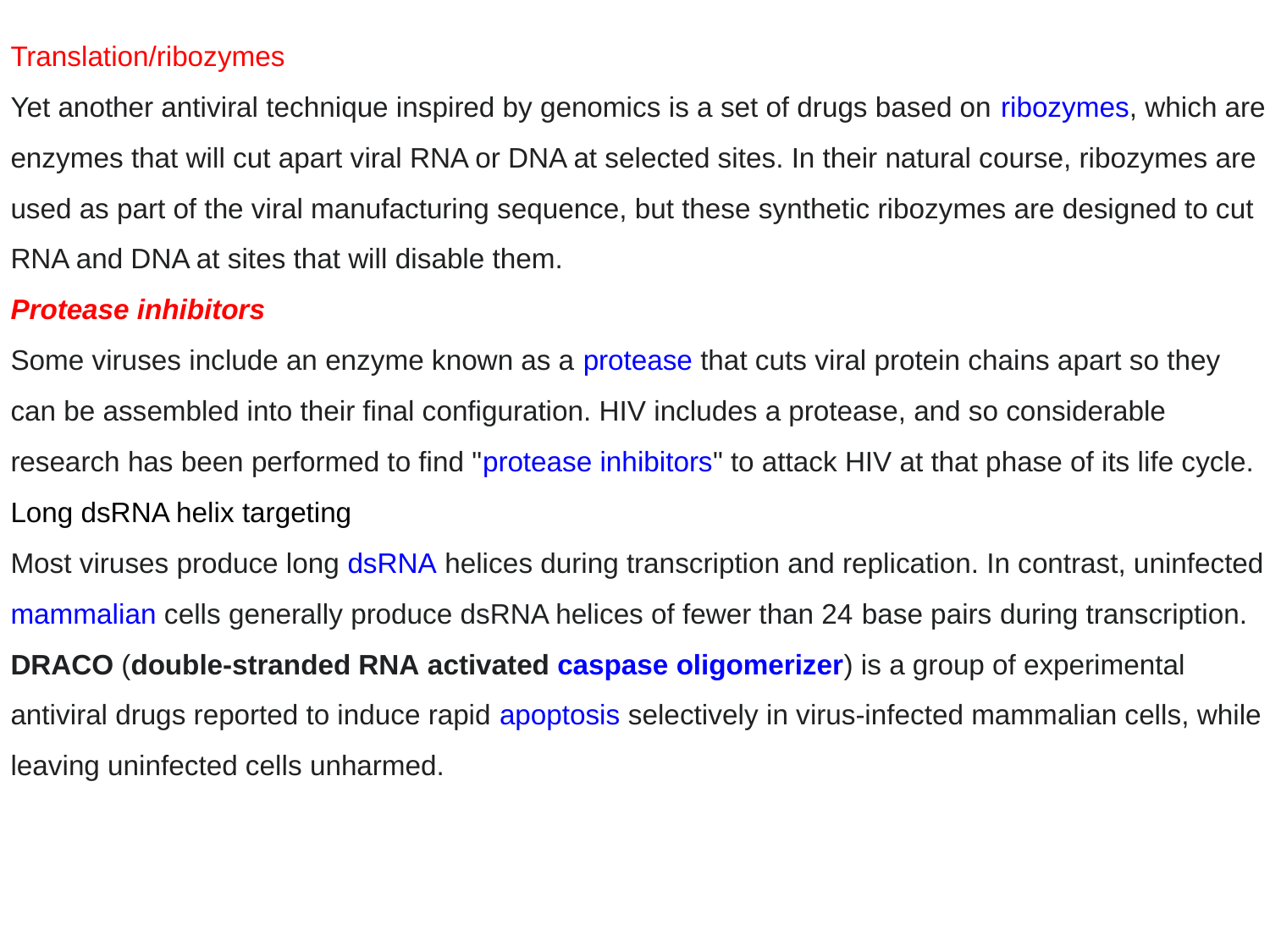

Translation/ribozymes
Yet another antiviral technique inspired by genomics is a set of drugs based on ribozymes, which are enzymes that will cut apart viral RNA or DNA at selected sites. In their natural course, ribozymes are used as part of the viral manufacturing sequence, but these synthetic ribozymes are designed to cut RNA and DNA at sites that will disable them.
Protease inhibitors
Some viruses include an enzyme known as a protease that cuts viral protein chains apart so they
can be assembled into their final configuration. HIV includes a protease, and so considerable research has been performed to find "protease inhibitors" to attack HIV at that phase of its life cycle.
Long dsRNA helix targeting
Most viruses produce long dsRNA helices during transcription and replication. In contrast, uninfected mammalian cells generally produce dsRNA helices of fewer than 24 base pairs during transcription. DRACO (double-stranded RNA activated caspase oligomerizer) is a group of experimental antiviral drugs reported to induce rapid apoptosis selectively in virus-infected mammalian cells, while leaving uninfected cells unharmed.